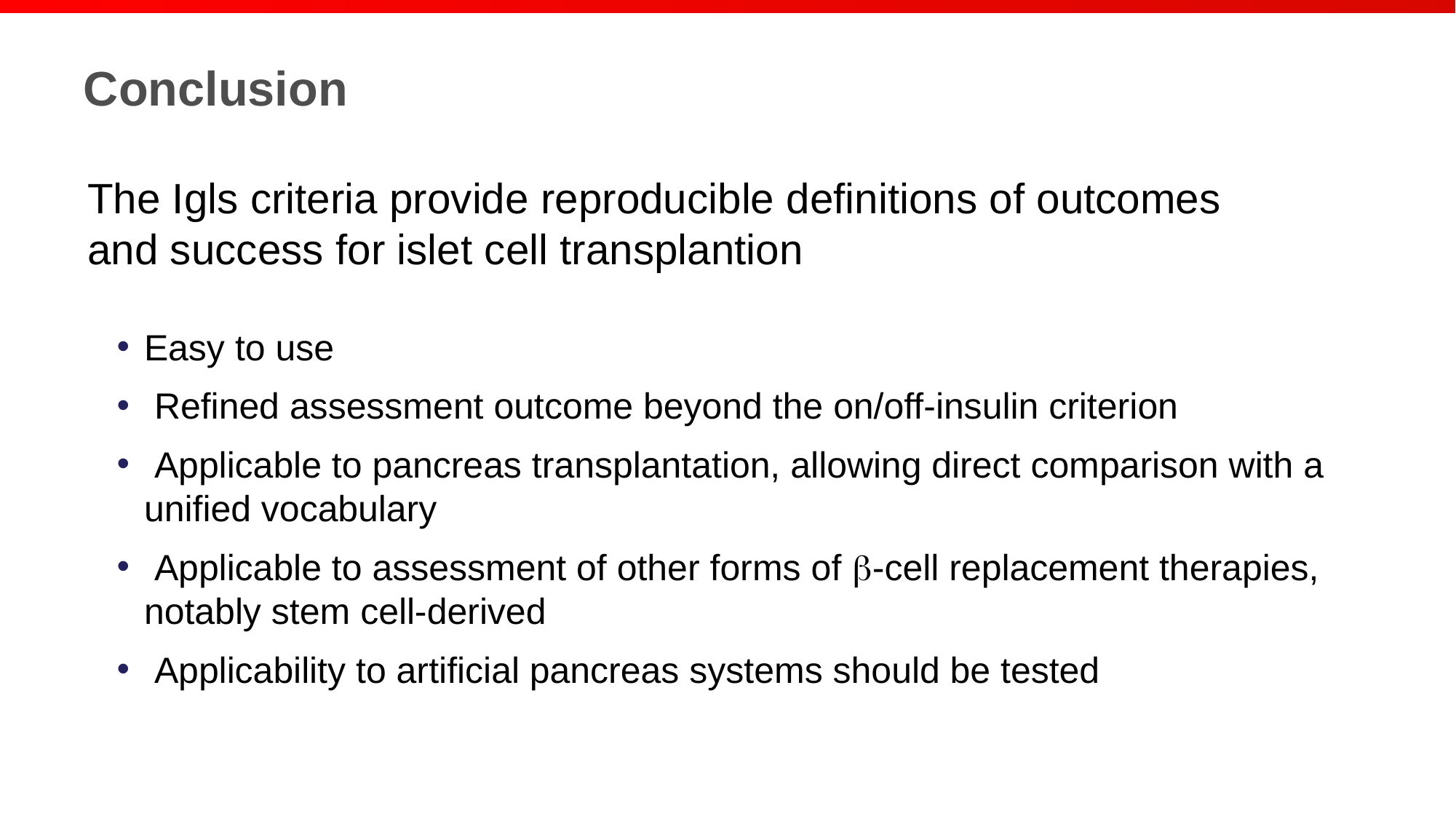

# Conclusion
The Igls criteria provide reproducible definitions of outcomes and success for islet cell transplantion
Easy to use
 Refined assessment outcome beyond the on/off-insulin criterion
 Applicable to pancreas transplantation, allowing direct comparison with a unified vocabulary
 Applicable to assessment of other forms of β-cell replacement therapies, notably stem cell-derived
 Applicability to artificial pancreas systems should be tested